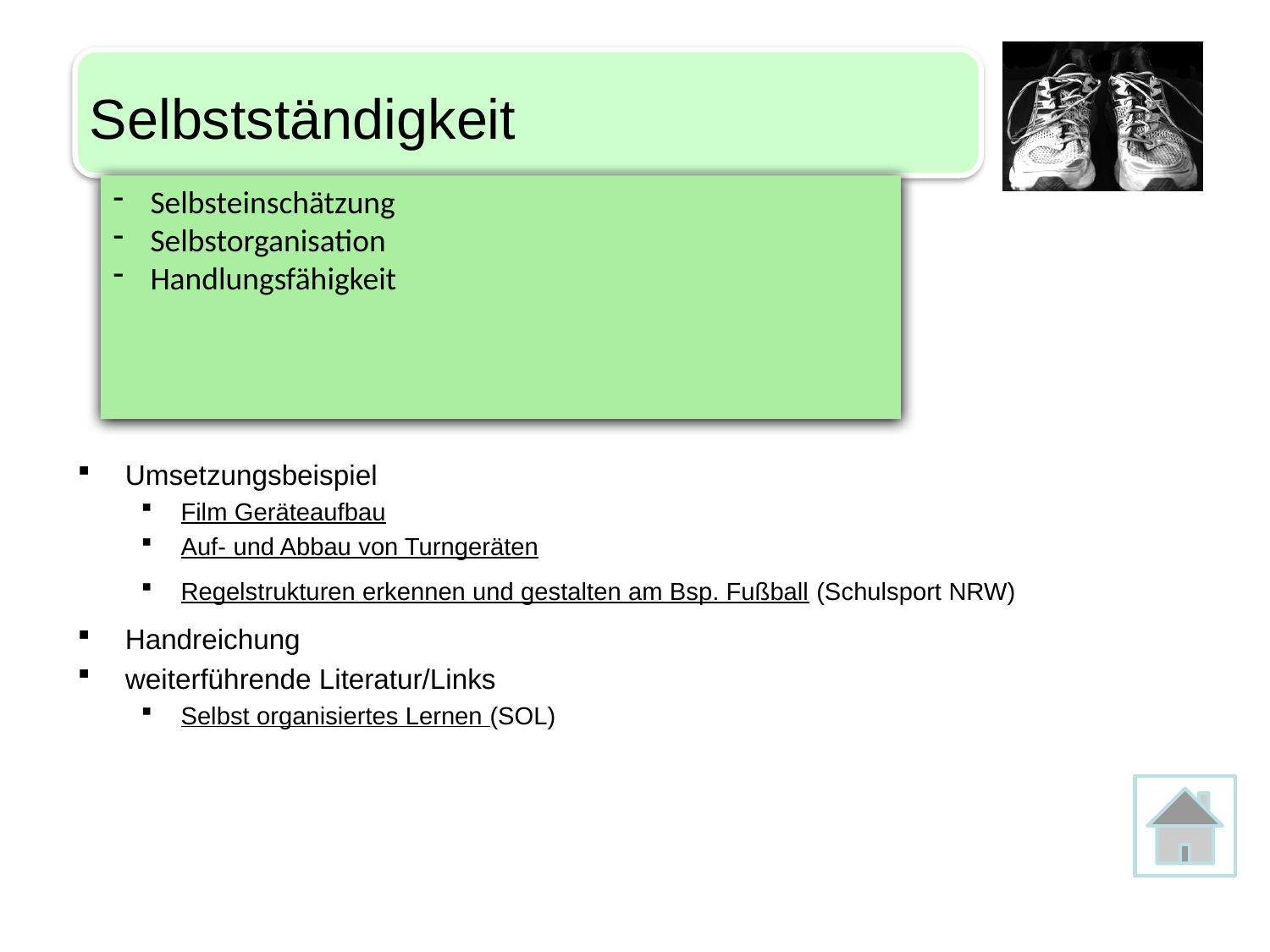

Selbstständigkeit

 Selbsteinschätzung
 Selbstorganisation
 Handlungsfähigkeit

Umsetzungsbeispiel
Film Geräteaufbau
Auf- und Abbau von Turngeräten
Regelstrukturen erkennen und gestalten am Bsp. Fußball (Schulsport NRW)
Handreichung
weiterführende Literatur/Links
Selbst organisiertes Lernen (SOL)